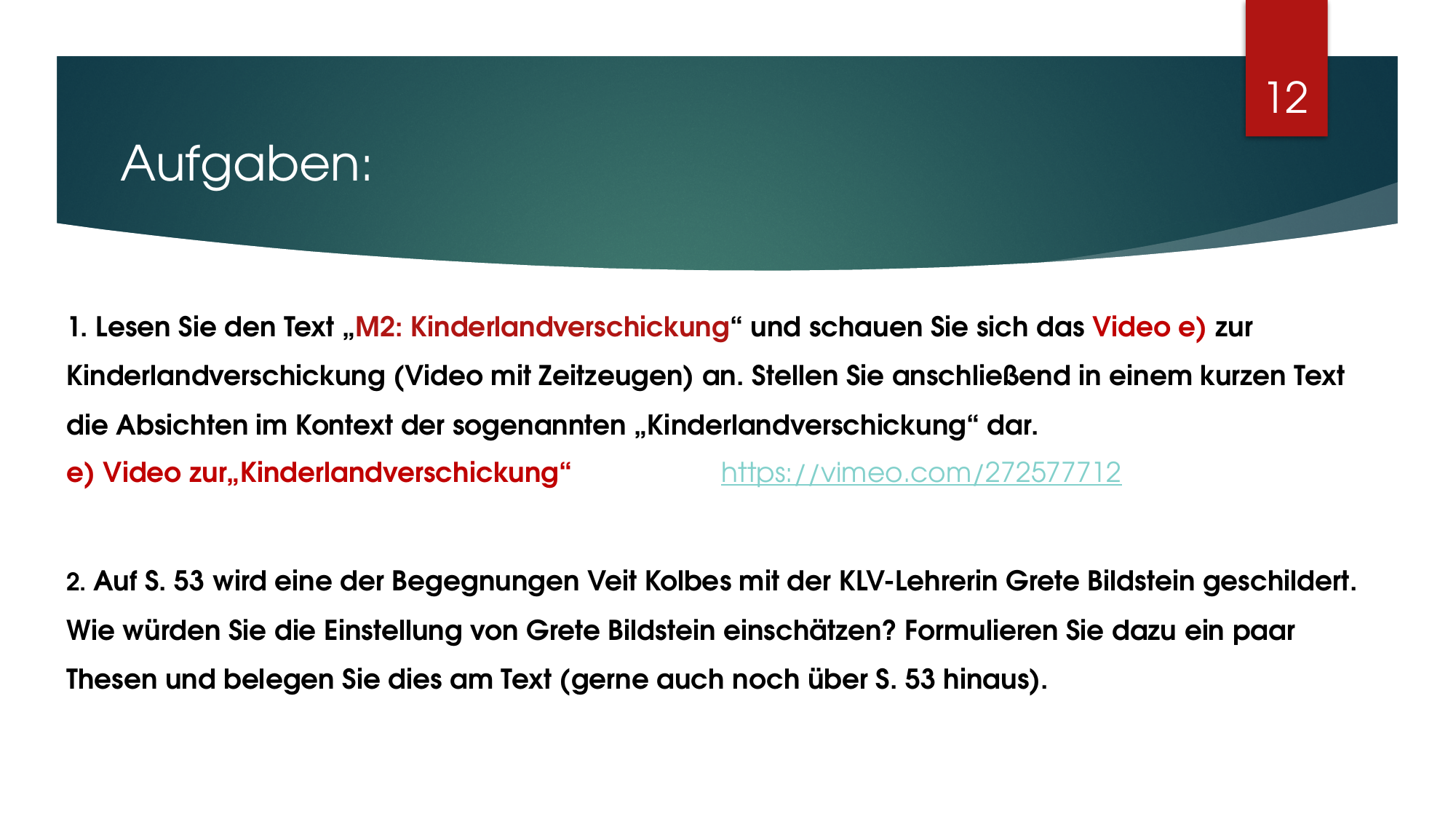

12
Aufgaben:

1. Lesen Sie den Text „M2: Kinderlandverschickung“ und schauen Sie sich das Video e) zur Kinderlandverschickung (Video mit Zeitzeugen) an. Stellen Sie anschließend in einem kurzen Text die Absichten im Kontext der sogenannten „Kinderlandverschickung“ dar.
e) Video zur„Kinderlandverschickung“ 		https://vimeo.com/272577712

2. Auf S. 53 wird eine der Begegnungen Veit Kolbes mit der KLV-Lehrerin Grete Bildstein geschildert. Wie würden Sie die Einstellung von Grete Bildstein einschätzen? Formulieren Sie dazu ein paar Thesen und belegen Sie dies am Text (gerne auch noch über S. 53 hinaus).